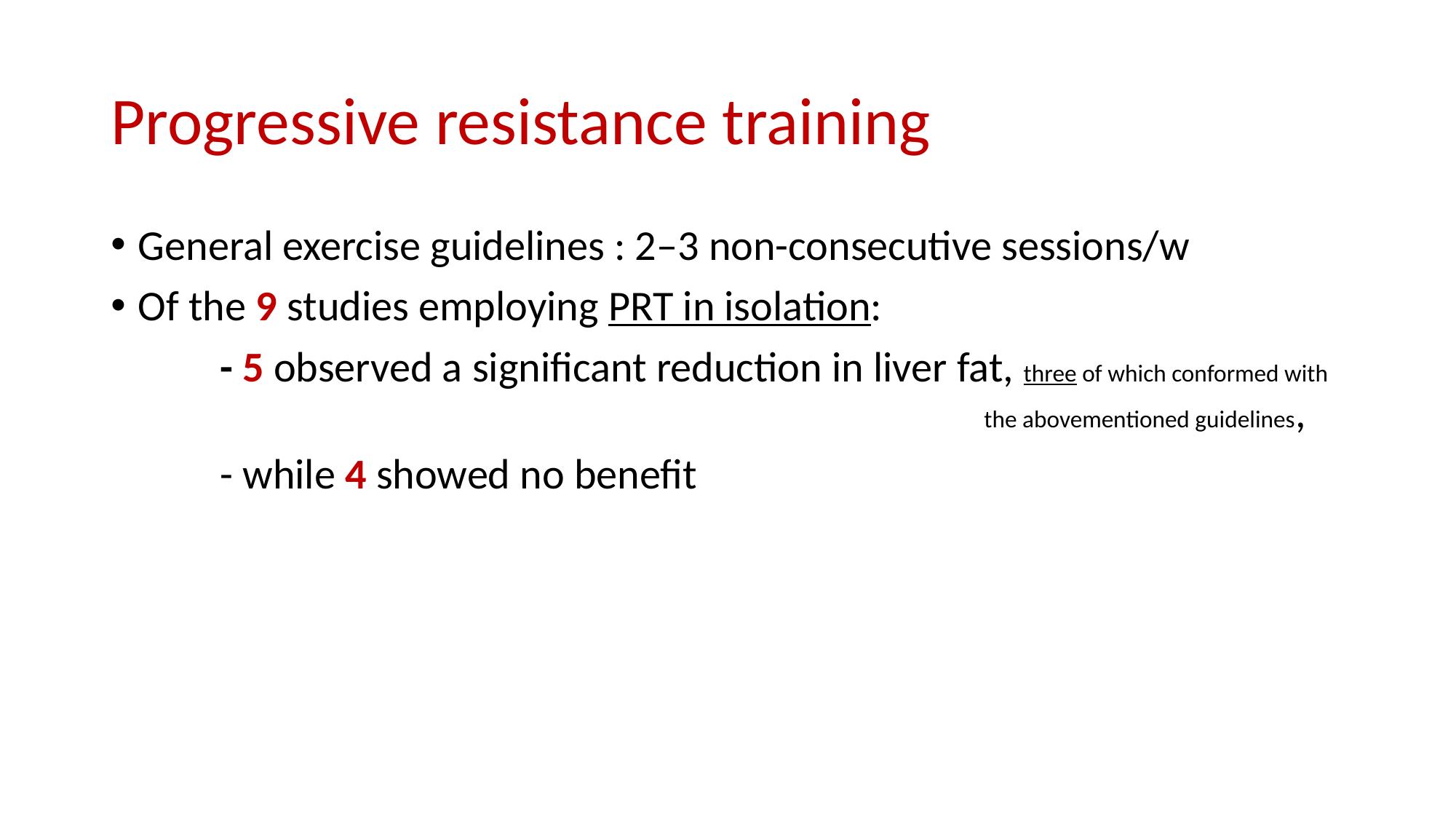

# Progressive resistance training
General exercise guidelines : 2–3 non-consecutive sessions/w
Of the 9 studies employing PRT in isolation:
	- 5 observed a significant reduction in liver fat, three of which conformed with 								the abovementioned guidelines,
	- while 4 showed no benefit